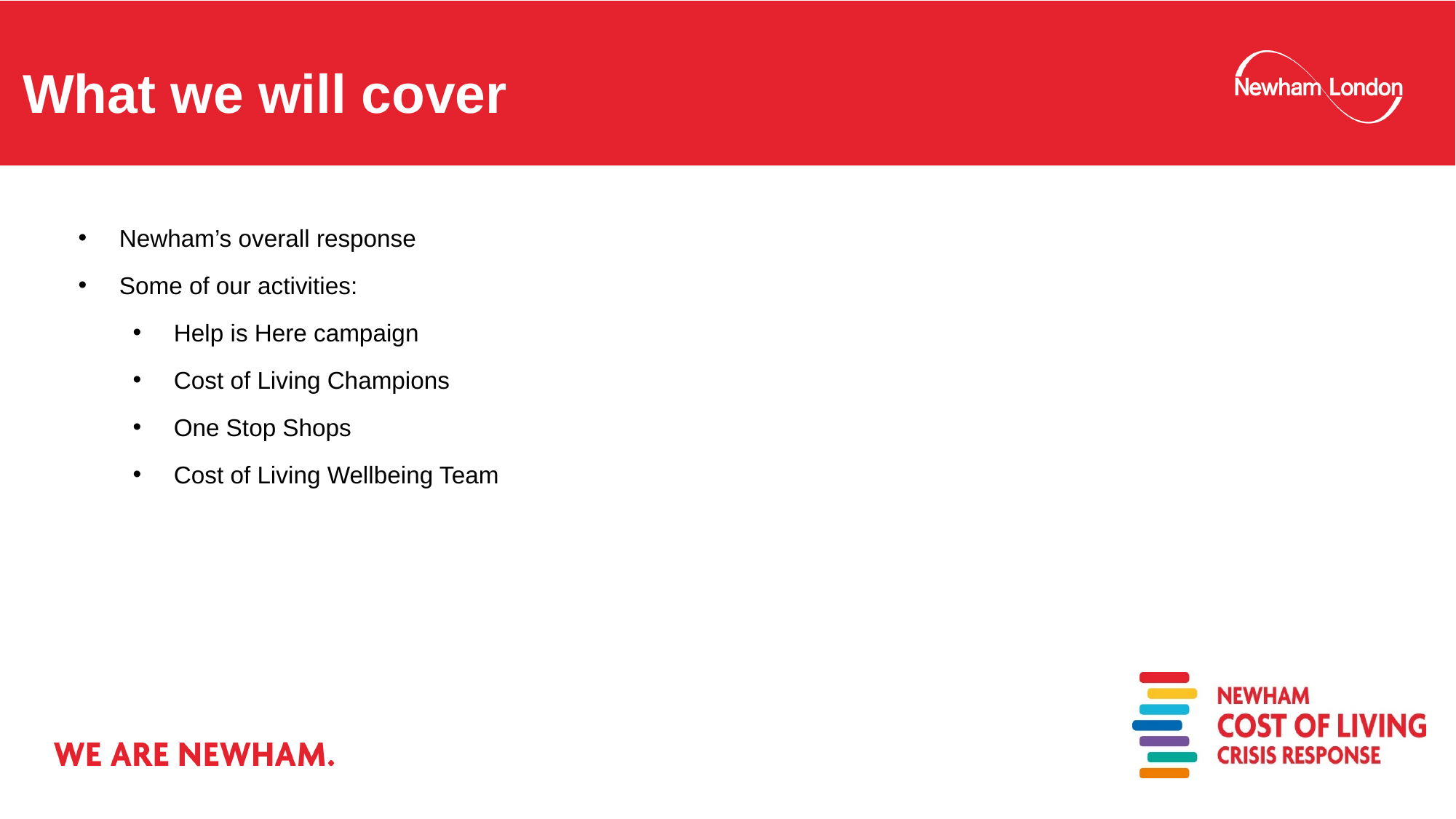

What we will cover
Newham’s overall response
Some of our activities:
Help is Here campaign
Cost of Living Champions
One Stop Shops
Cost of Living Wellbeing Team